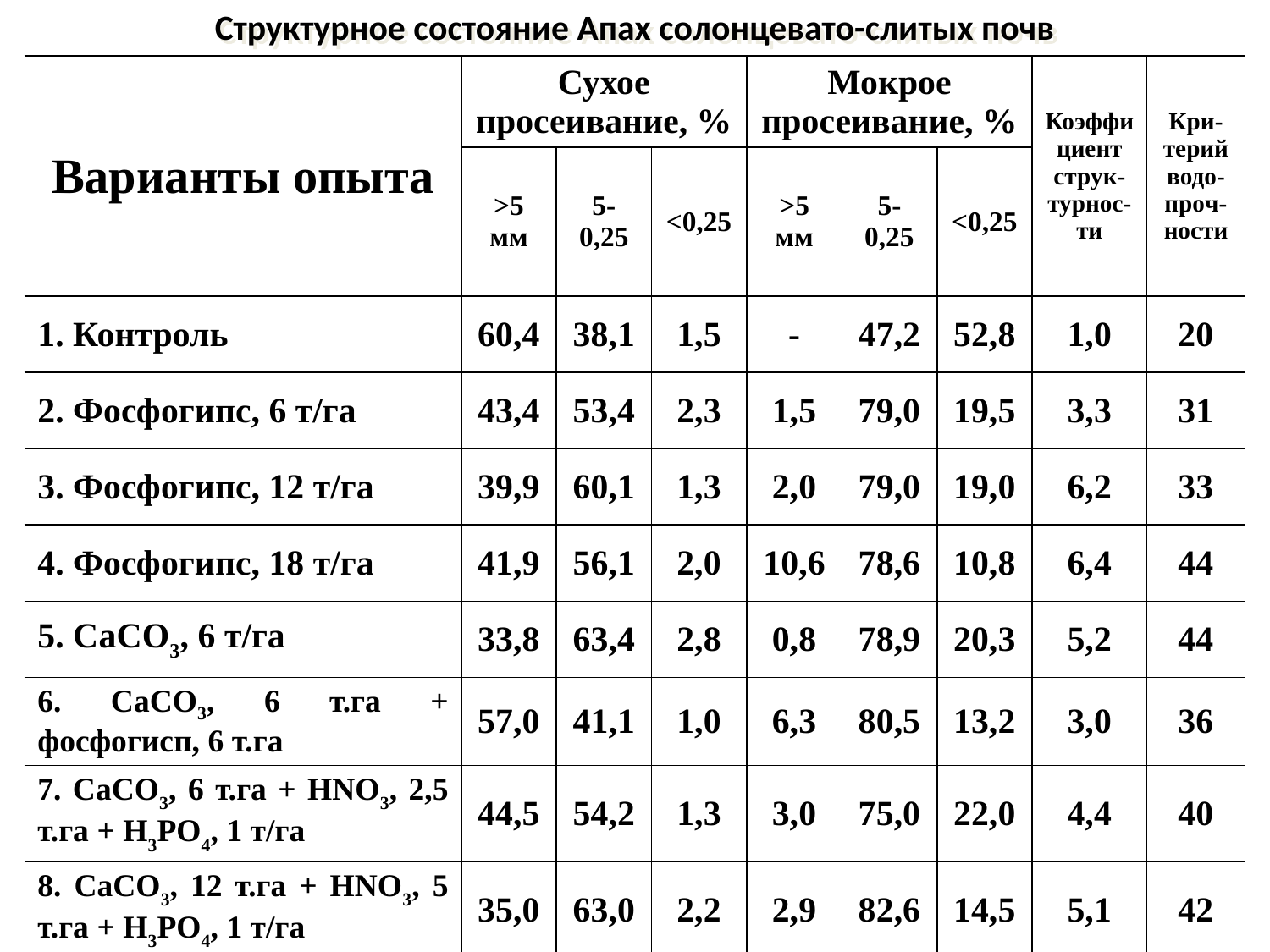

# Структурное состояние Апах солонцевато-слитых почв
| Варианты опыта | Сухое просеивание, % |  |  | Мокрое просеивание, % |  |  | Коэффициент струк-турнос-ти | Кри-терий водо-проч- ности |
| --- | --- | --- | --- | --- | --- | --- | --- | --- |
|  | >5 мм | 5-0,25 | <0,25 | >5 мм | 5-0,25 | <0,25 |  |  |
| 1. Контроль | 60,4 | 38,1 | 1,5 | - | 47,2 | 52,8 | 1,0 | 20 |
| 2. Фосфогипс, 6 т/га | 43,4 | 53,4 | 2,3 | 1,5 | 79,0 | 19,5 | 3,3 | 31 |
| 3. Фосфогипс, 12 т/га | 39,9 | 60,1 | 1,3 | 2,0 | 79,0 | 19,0 | 6,2 | 33 |
| 4. Фосфогипс, 18 т/га | 41,9 | 56,1 | 2,0 | 10,6 | 78,6 | 10,8 | 6,4 | 44 |
| 5. СаСО3, 6 т/га | 33,8 | 63,4 | 2,8 | 0,8 | 78,9 | 20,3 | 5,2 | 44 |
| 6. СаСО3, 6 т.га + фосфогисп, 6 т.га | 57,0 | 41,1 | 1,0 | 6,3 | 80,5 | 13,2 | 3,0 | 36 |
| 7. СаСО3, 6 т.га + HNO3, 2,5 т.га + Н3РО4, 1 т/га | 44,5 | 54,2 | 1,3 | 3,0 | 75,0 | 22,0 | 4,4 | 40 |
| 8. СаСО3, 12 т.га + HNO3, 5 т.га + Н3РО4, 1 т/га | 35,0 | 63,0 | 2,2 | 2,9 | 82,6 | 14,5 | 5,1 | 42 |